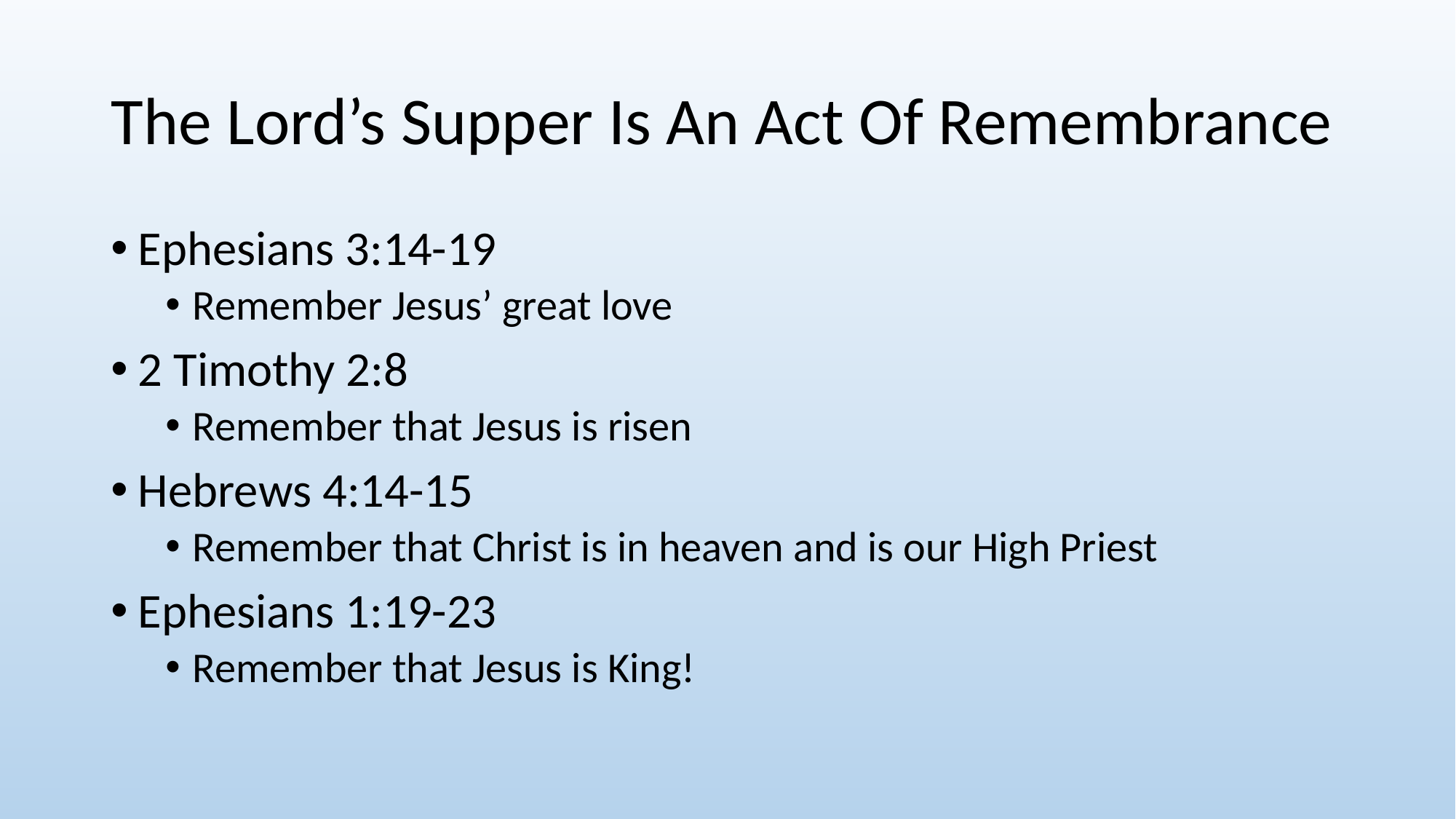

# The Lord’s Supper Is An Act Of Remembrance
Ephesians 3:14-19
Remember Jesus’ great love
2 Timothy 2:8
Remember that Jesus is risen
Hebrews 4:14-15
Remember that Christ is in heaven and is our High Priest
Ephesians 1:19-23
Remember that Jesus is King!